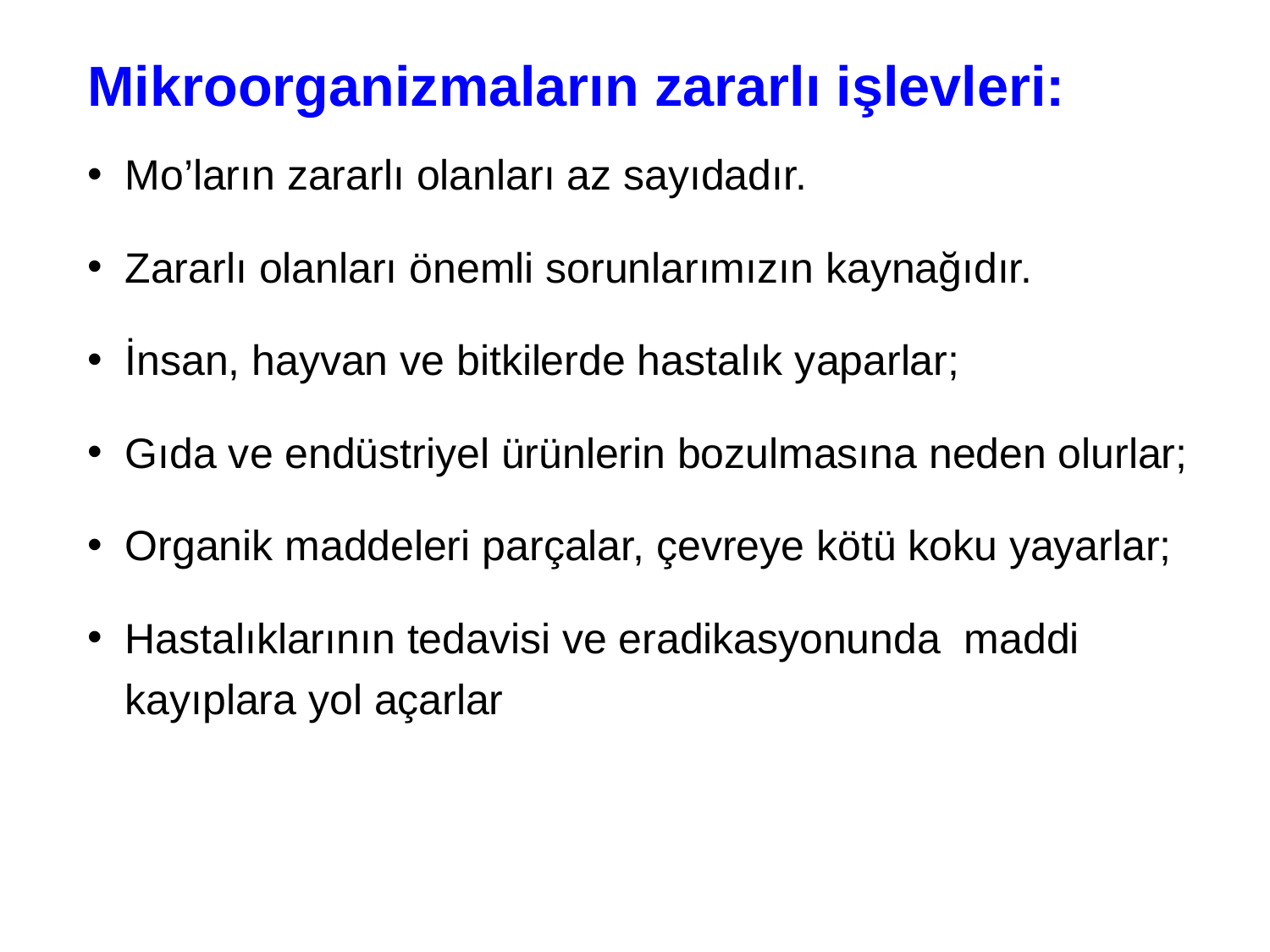

Mikroorganizmaların zararlı işlevleri:
Mo’ların zararlı olanları az sayıdadır.
Zararlı olanları önemli sorunlarımızın kaynağıdır.
İnsan, hayvan ve bitkilerde hastalık yaparlar;
Gıda ve endüstriyel ürünlerin bozulmasına neden olurlar;
Organik maddeleri parçalar, çevreye kötü koku yayarlar;
Hastalıklarının tedavisi ve eradikasyonunda  maddi kayıplara yol açarlar